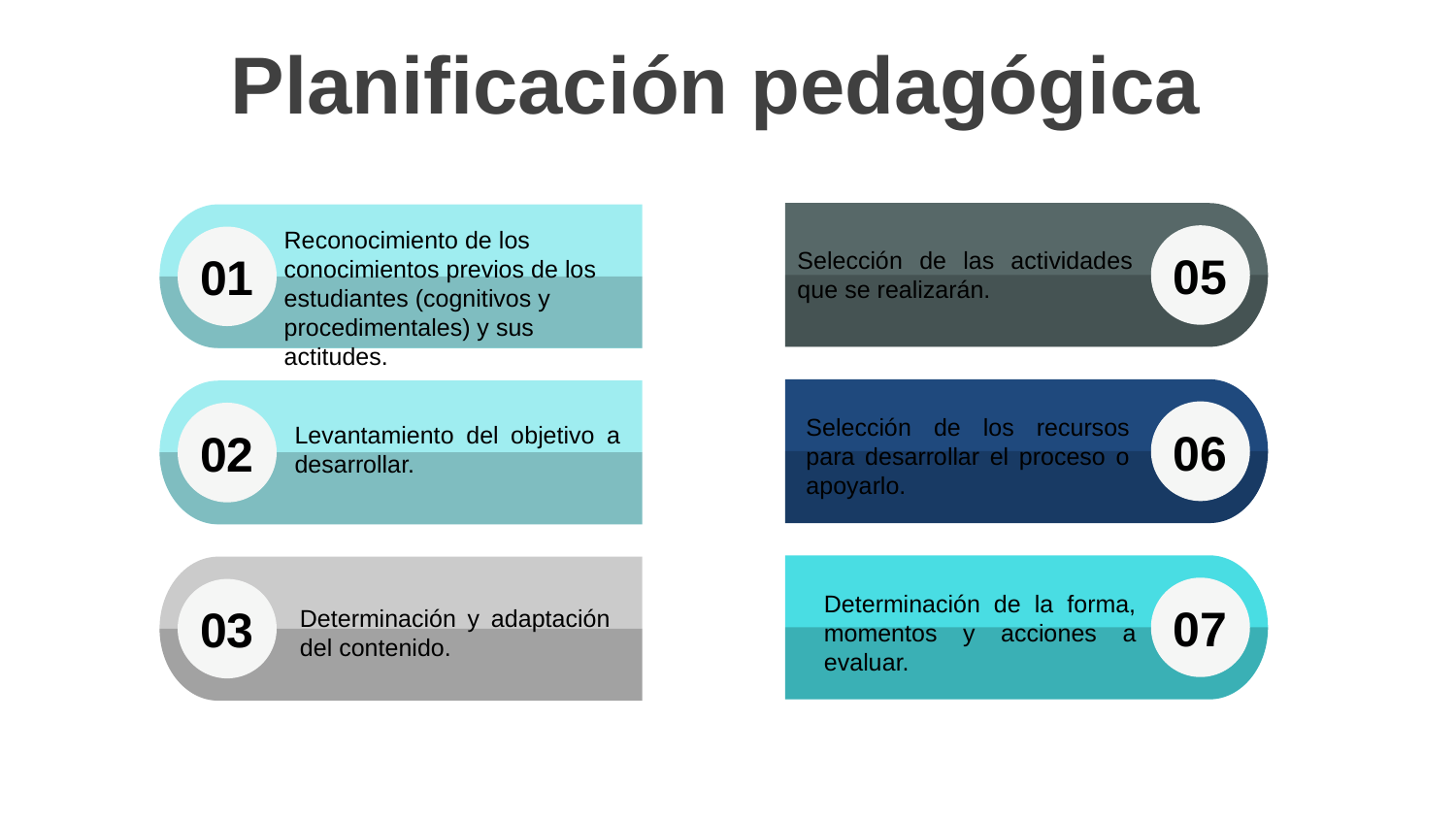

# Planificación pedagógica

Reconocimiento de los conocimientos previos de los estudiantes (cognitivos y procedimentales) y sus actitudes.
05
06
07
01
02
03
Selección de las actividades que se realizarán.
Selección de los recursos para desarrollar el proceso o apoyarlo.
Levantamiento del objetivo a desarrollar.
Determinación de la forma, momentos y acciones a evaluar.
Determinación y adaptación del contenido.